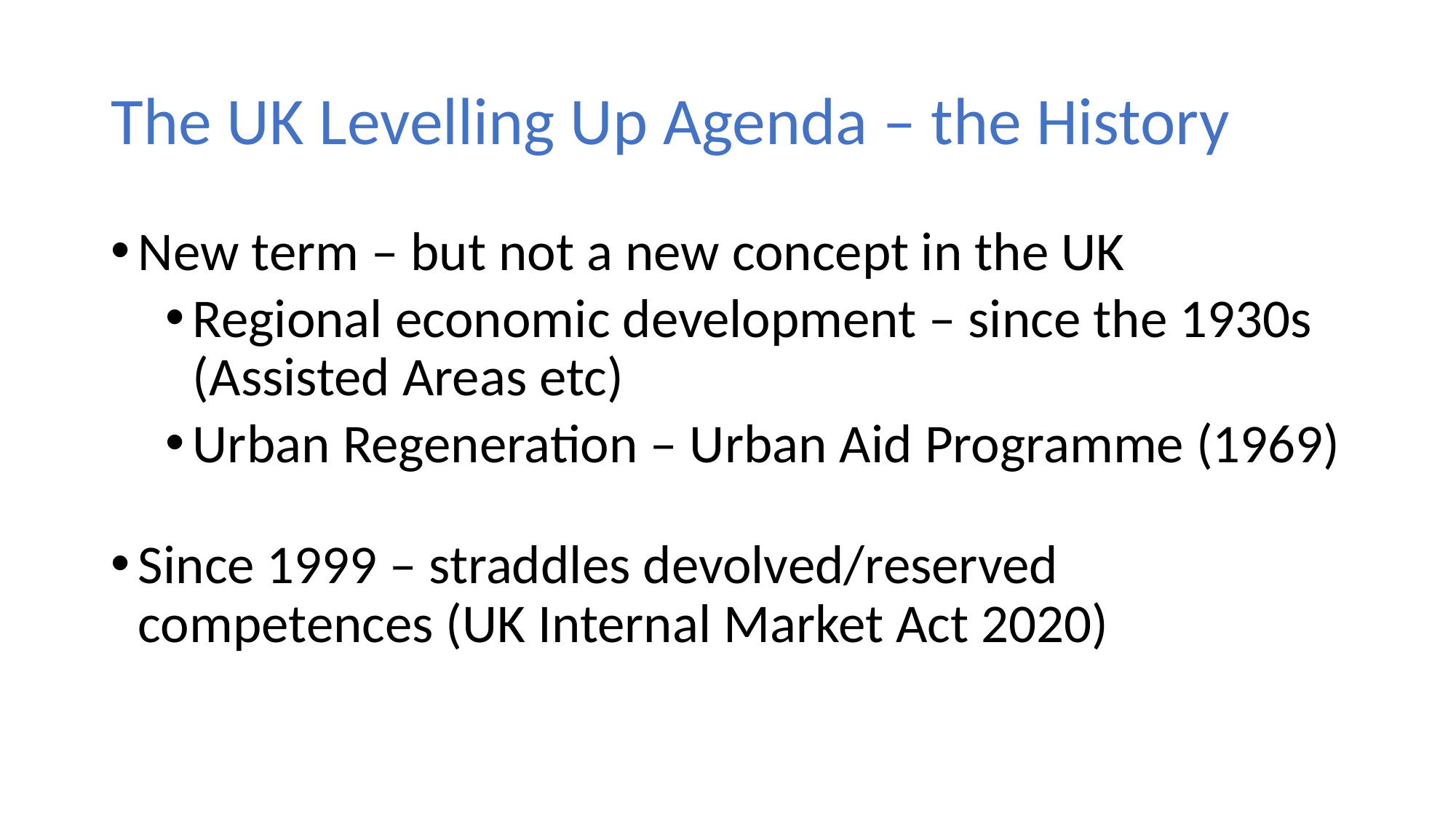

# The UK Levelling Up Agenda – the History
New term – but not a new concept in the UK
Regional economic development – since the 1930s (Assisted Areas etc)
Urban Regeneration – Urban Aid Programme (1969)

Since 1999 – straddles devolved/reserved competences (UK Internal Market Act 2020)